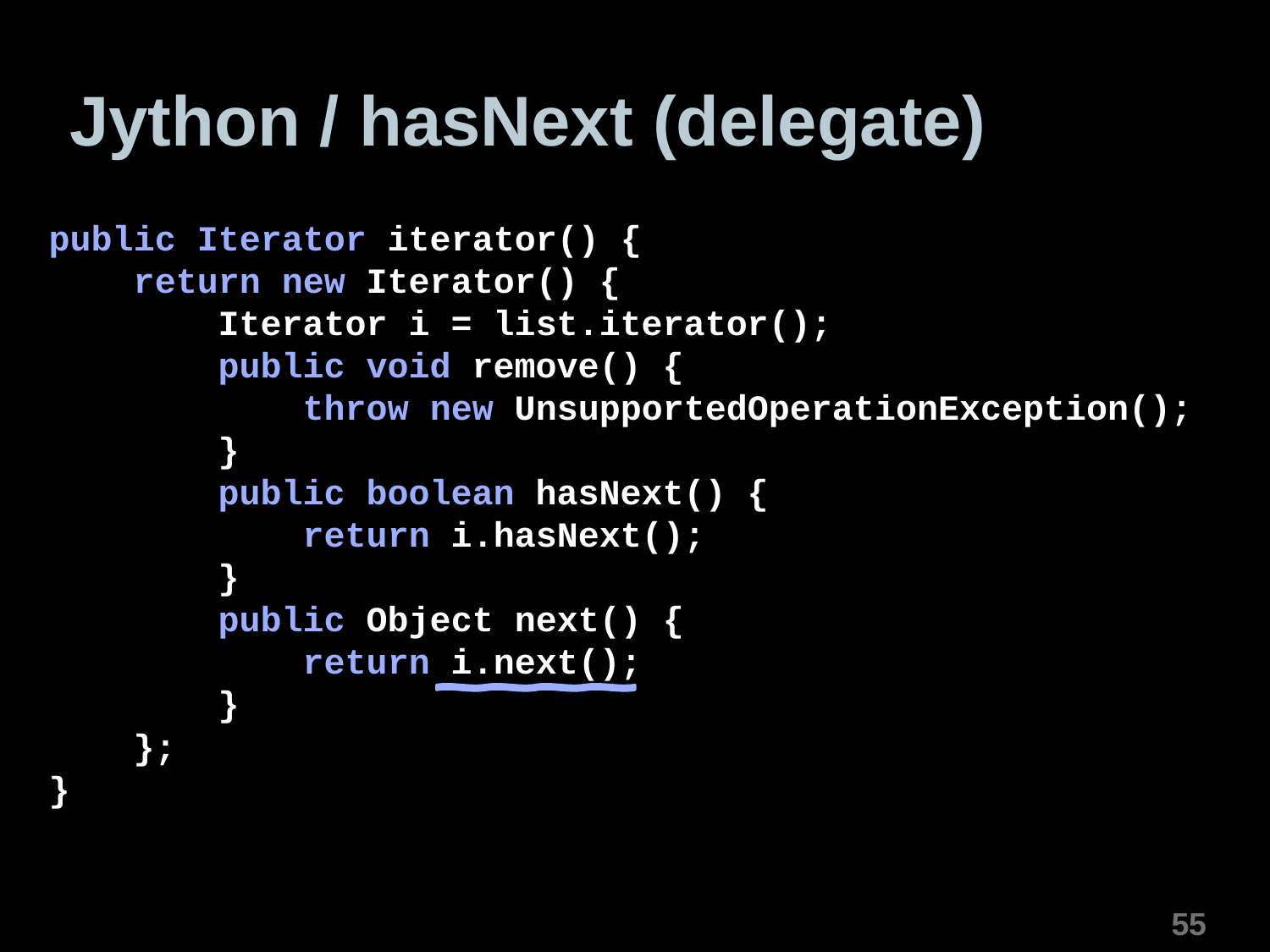

# Jython / hasNext (delegate)
public Iterator iterator() {
    return new Iterator() {
        Iterator i = list.iterator();
        public void remove() {
            throw new UnsupportedOperationException();
        }
        public boolean hasNext() {
            return i.hasNext();
	  }
        public Object next() {
            return i.next();
	  }
    };
}

55